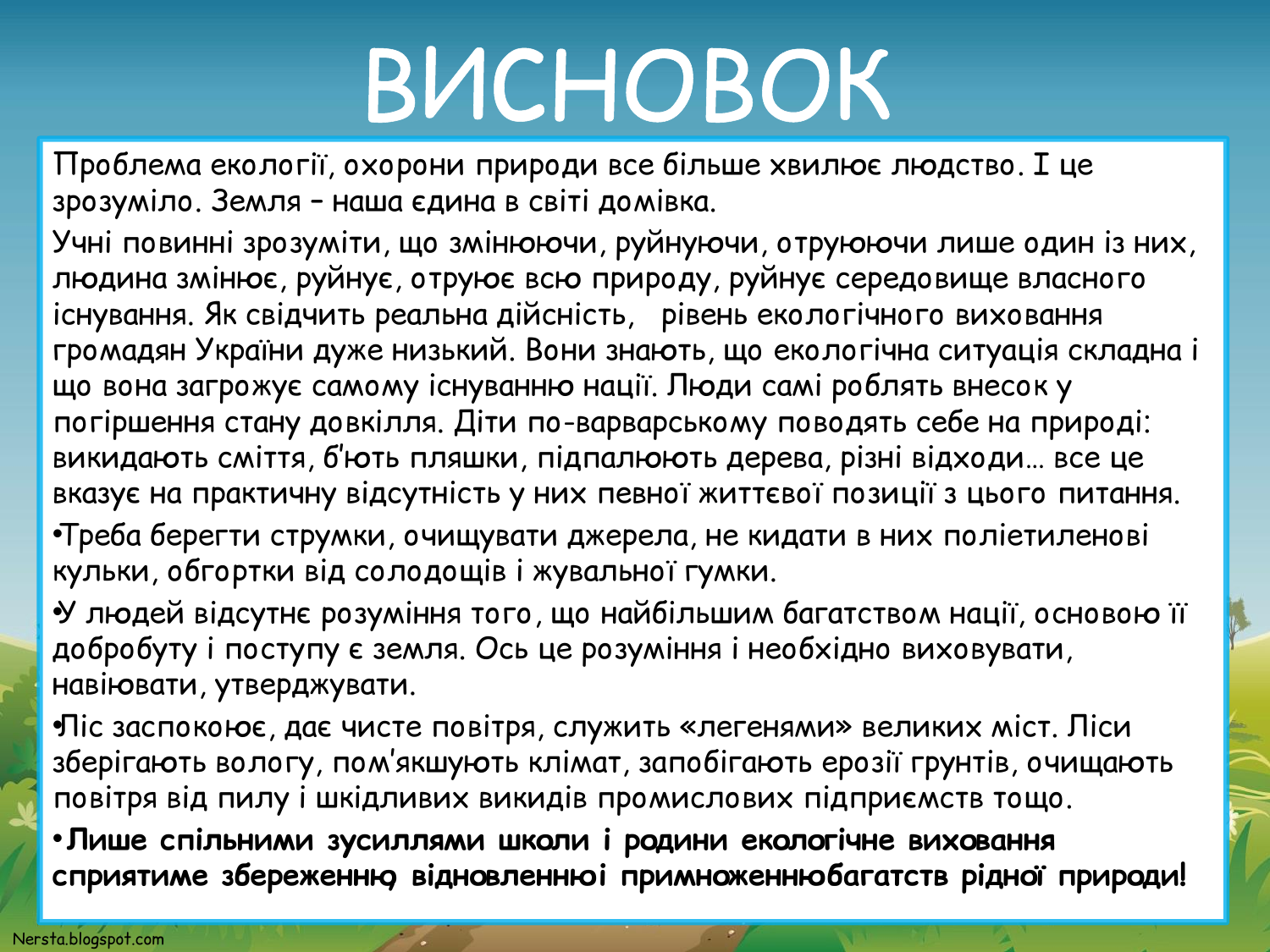

# ВИСНОВОК
Проблема екології, охорони природи все більше хвилює людство. І це зрозуміло. Земля – наша єдина в світі домівка.
Учні повинні зрозуміти, що змінюючи, руйнуючи, отруюючи лише один із них, людина змінює, руйнує, отруює всю природу, руйнує середовище власного існування. Як свідчить реальна дійсність,   рівень екологічного виховання громадян України дуже низький. Вони знають, що екологічна ситуація складна і що вона загрожує самому існуванню нації. Люди самі роблять внесок у погіршення стану довкілля. Діти по-варварському поводять себе на природі: викидають сміття, б’ють пляшки, підпалюють дерева, різні відходи… все це вказує на практичну відсутність у них певної життєвої позиції з цього питання.
Треба берегти струмки, очищувати джерела, не кидати в них поліетиленові кульки, обгортки від солодощів і жувальної гумки.
У людей відсутнє розуміння того, що найбільшим багатством нації, основою її добробуту і поступу є земля. Ось це розуміння і необхідно виховувати, навіювати, утверджувати.
Ліс заспокоює, дає чисте повітря, служить «легенями» великих міст. Ліси зберігають вологу, пом’якшують клімат, запобігають ерозії грунтів, очищають повітря від пилу і шкідливих викидів промислових підприємств тощо.
 Лише спільними зусиллями школи і родини екологічне виховання сприятиме збереженню, відновленню і примноженню багатств рідної природи!